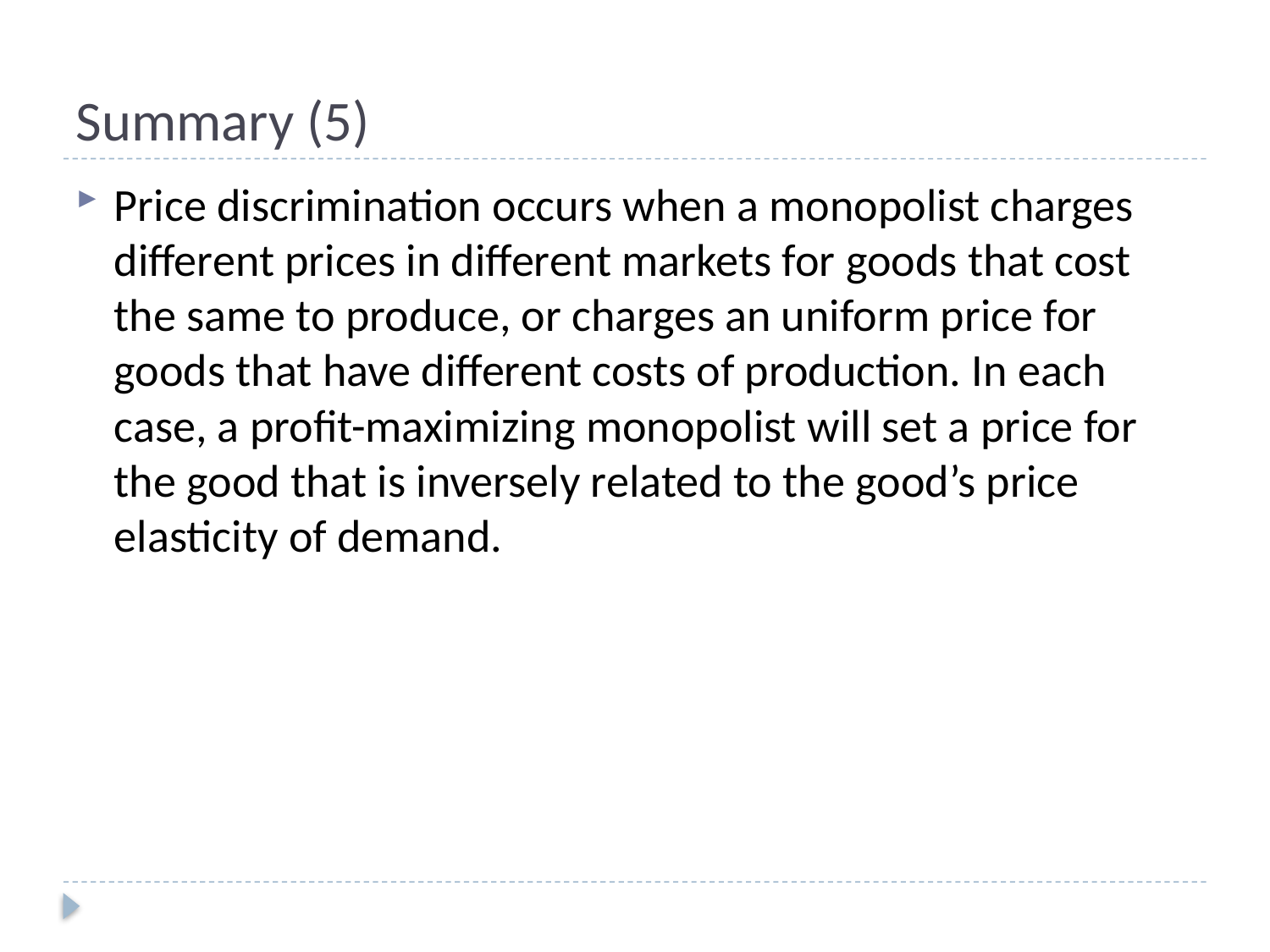

# Summary (5)
Price discrimination occurs when a monopolist charges different prices in different markets for goods that cost the same to produce, or charges an uniform price for goods that have different costs of production. In each case, a profit-maximizing monopolist will set a price for the good that is inversely related to the good’s price elasticity of demand.